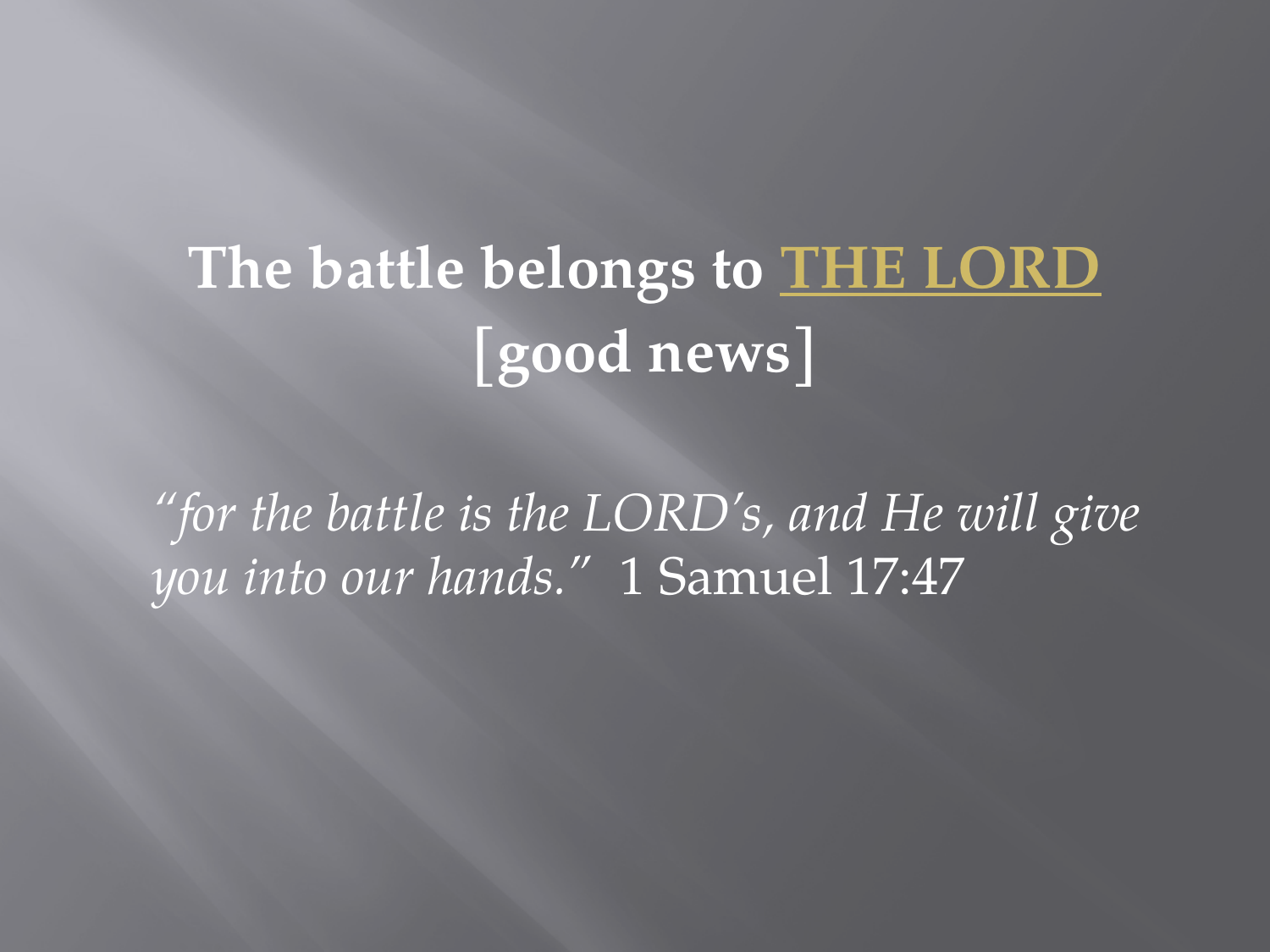

The battle belongs to THE LORD
[good news]

	“for the battle is the LORD’s, and He will give you into our hands.”  1 Samuel 17:47